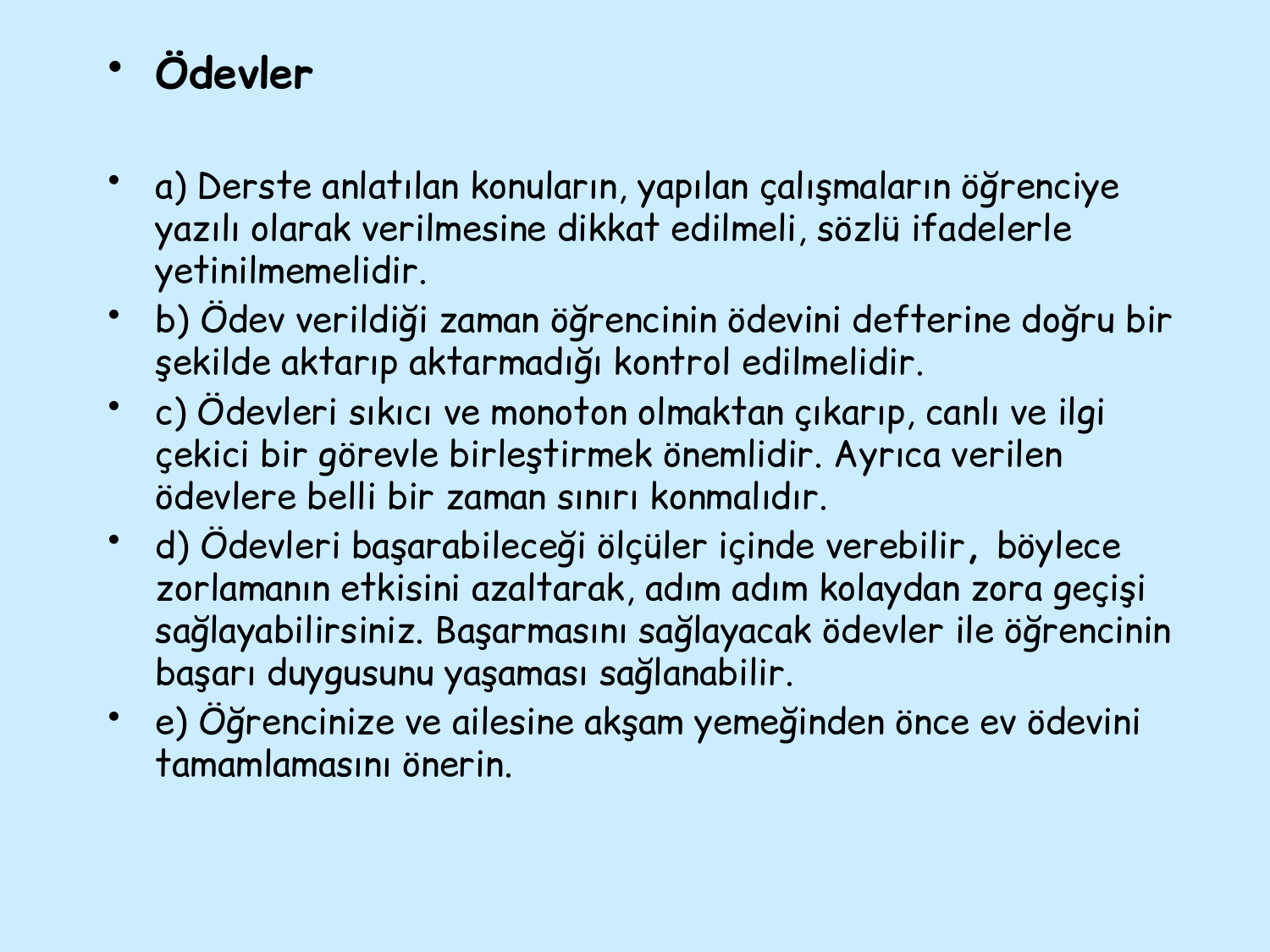

Ödevler

a) Derste anlatılan konuların, yapılan çalışmaların öğrenciye yazılı olarak verilmesine dikkat edilmeli, sözlü ifadelerle yetinilmemelidir.
b) Ödev verildiği zaman öğrencinin ödevini defterine doğru bir şekilde aktarıp aktarmadığı kontrol edilmelidir.
c) Ödevleri sıkıcı ve monoton olmaktan çıkarıp, canlı ve ilgi çekici bir görevle birleştirmek önemlidir. Ayrıca verilen ödevlere belli bir zaman sınırı konmalıdır.
d) Ödevleri başarabileceği ölçüler içinde verebilir, böylece zorlamanın etkisini azaltarak, adım adım kolaydan zora geçişi sağlayabilirsiniz. Başarmasını sağlayacak ödevler ile öğrencinin başarı duygusunu yaşaması sağlanabilir.
e) Öğrencinize ve ailesine akşam yemeğinden önce ev ödevini tamamlamasını önerin.